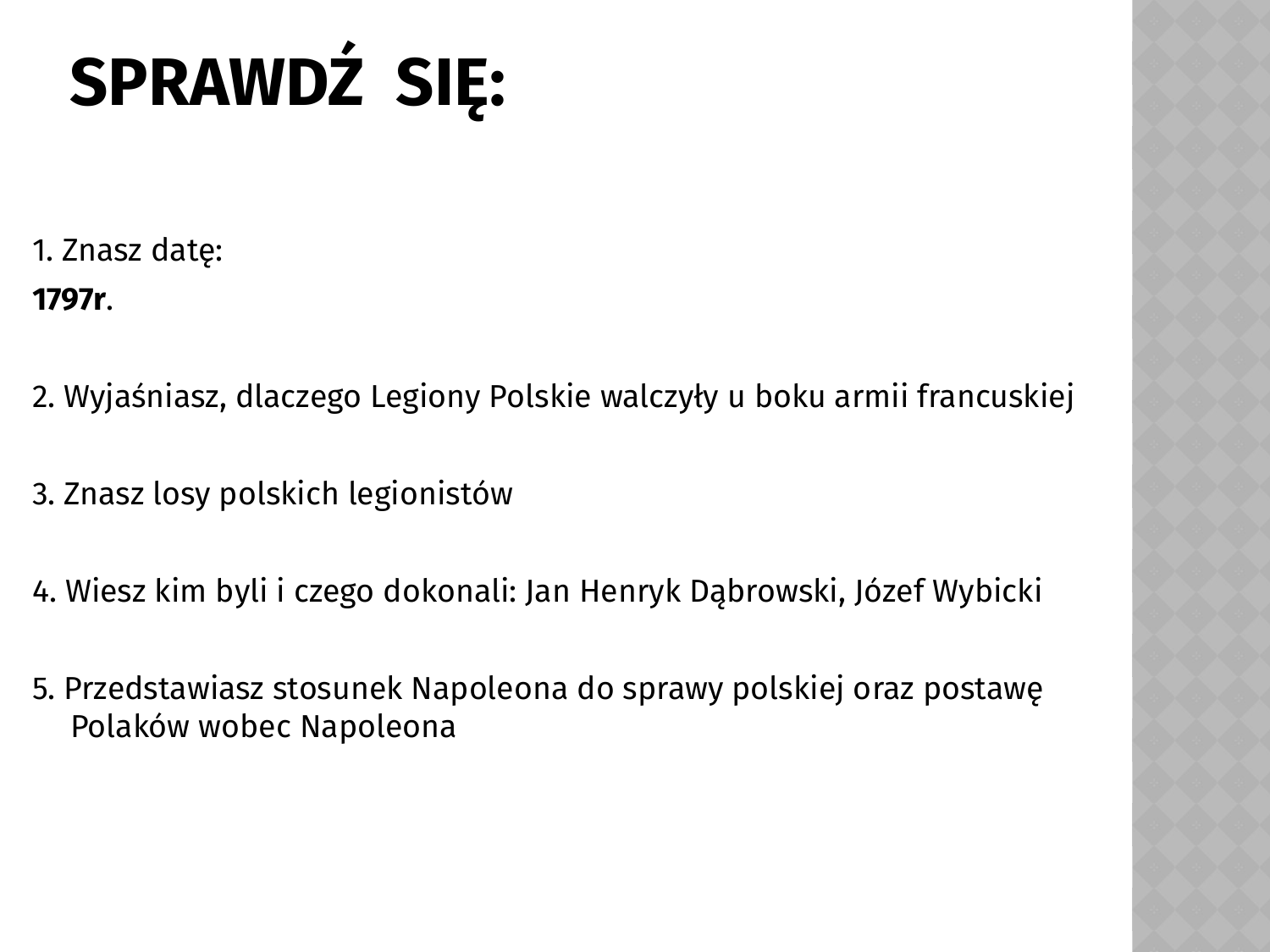

# Sprawdź  się:
1. Znasz datę:
1797r.

2. Wyjaśniasz, dlaczego Legiony Polskie walczyły u boku armii francuskiej

3. Znasz losy polskich legionistów

4. Wiesz kim byli i czego dokonali: Jan Henryk Dąbrowski, Józef Wybicki

5. Przedstawiasz stosunek Napoleona do sprawy polskiej oraz postawę Polaków wobec Napoleona